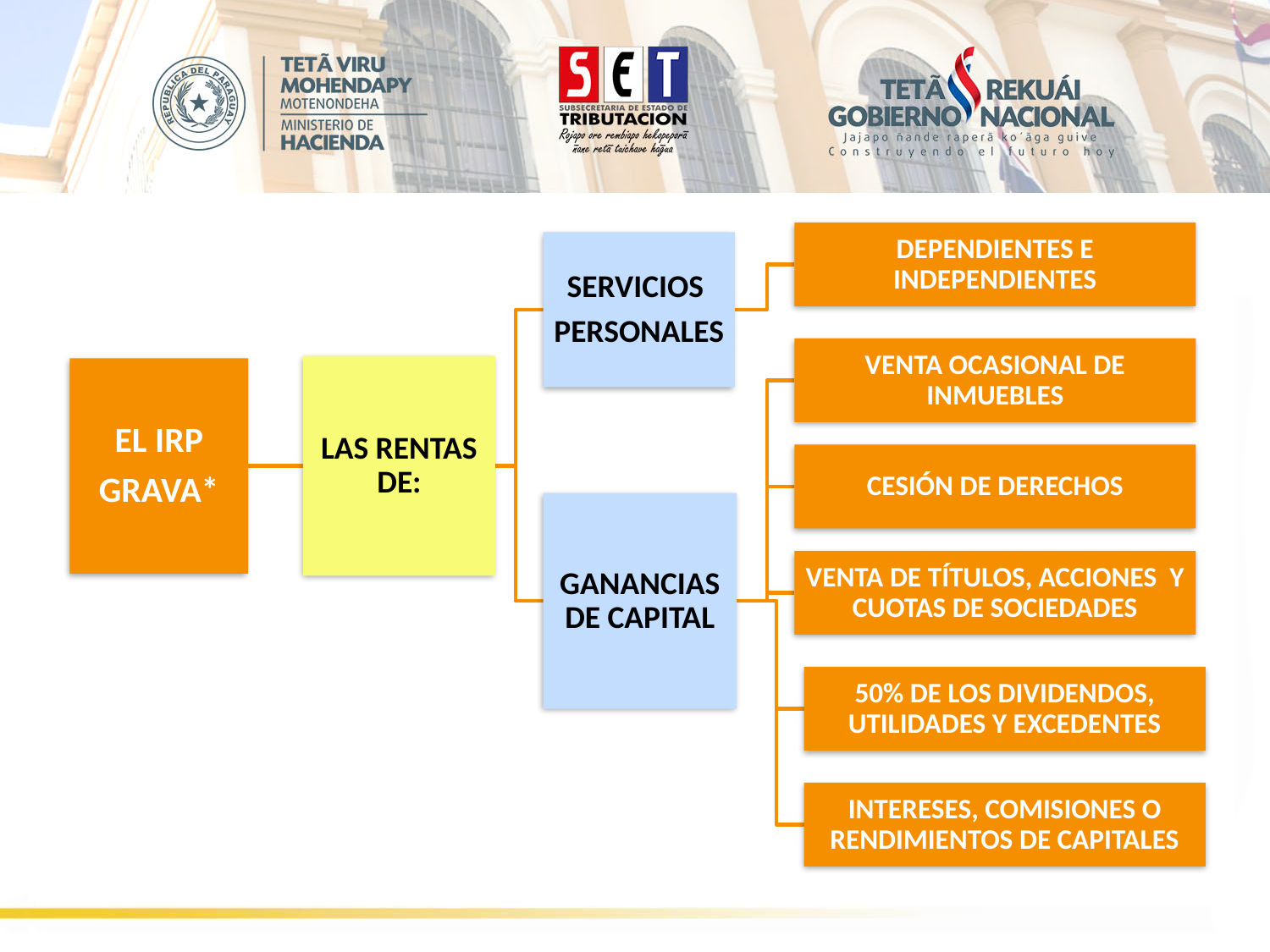

EL IRP
GRAVA*
LAS RENTAS DE:
SERVICIOS
PERSONALES
DEPENDIENTES E INDEPENDIENTES
GANANCIAS DE CAPITAL
VENTA OCASIONAL DE INMUEBLES
CESIÓN DE DERECHOS
VENTA DE TÍTULOS, ACCIONES  Y CUOTAS DE SOCIEDADES
50% DE LOS DIVIDENDOS, UTILIDADES Y EXCEDENTES
INTERESES, COMISIONES O RENDIMIENTOS DE CAPITALES